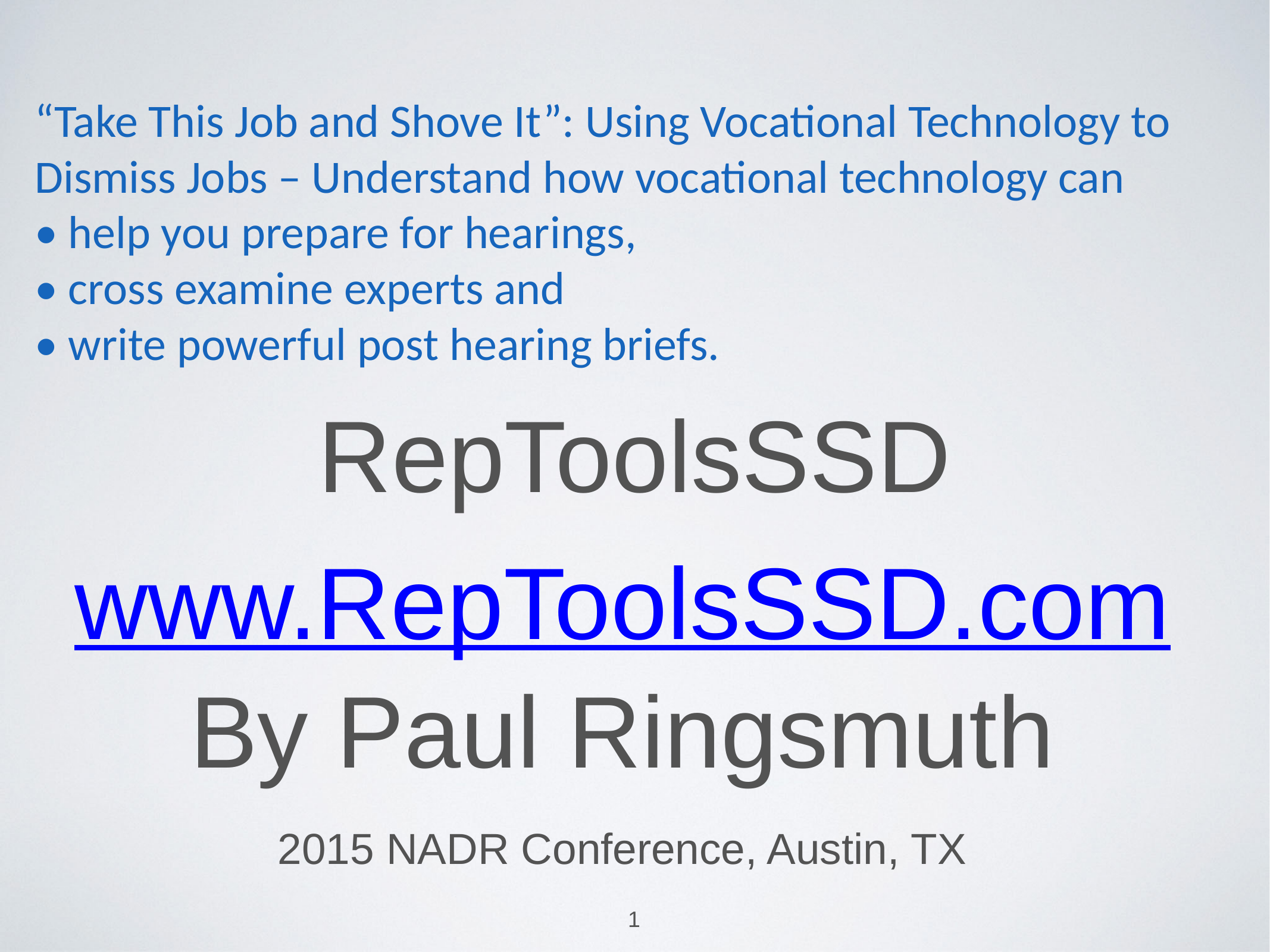

# “Take This Job and Shove It”: Using Vocational Technology to Dismiss Jobs – Understand how vocational technology can
• help you prepare for hearings,
• cross examine experts and
• write powerful post hearing briefs.
RepToolsSSD
www.RepToolsSSD.com
By Paul Ringsmuth
2015 NADR Conference, Austin, TX
1